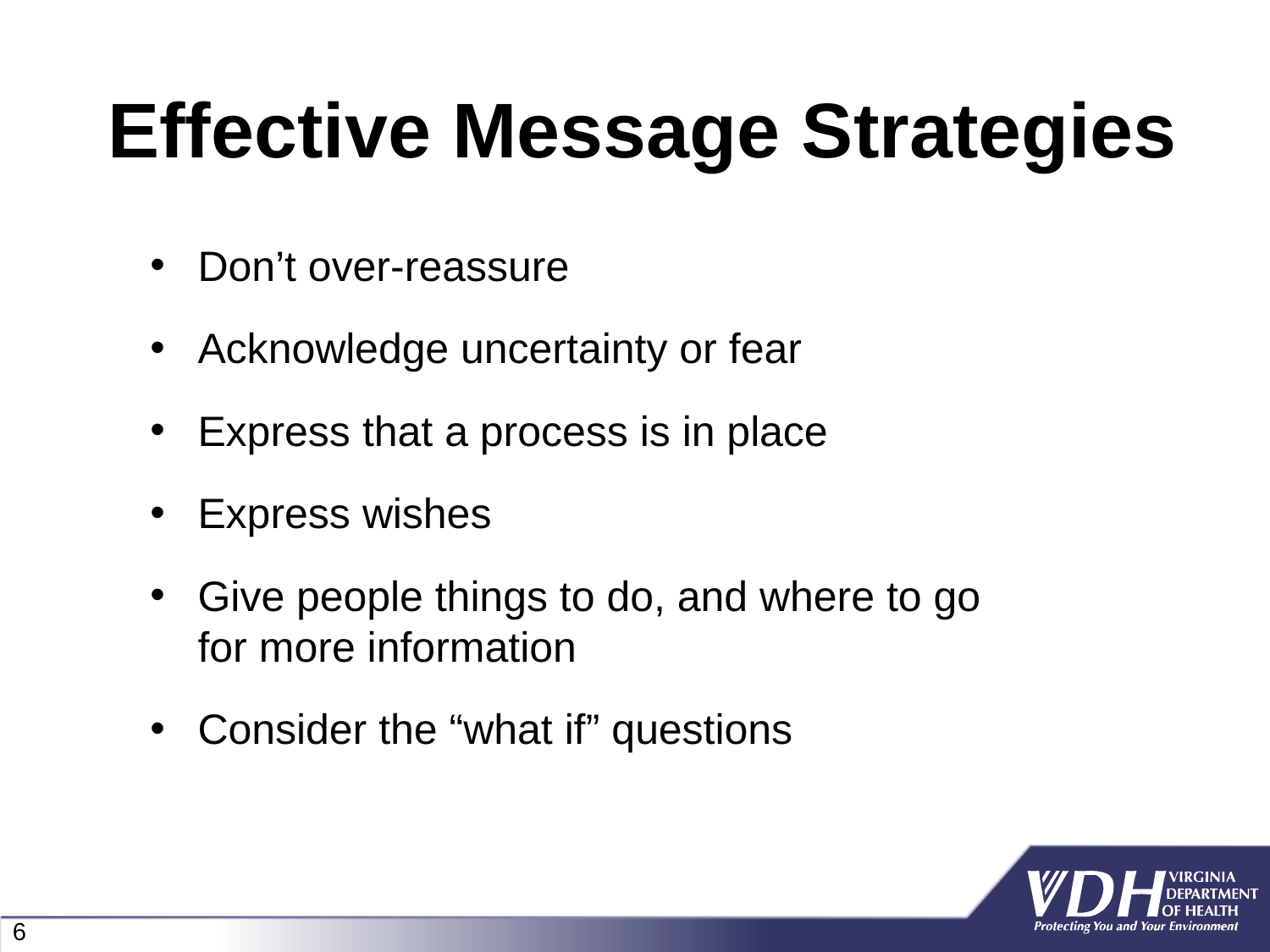

Effective Message Strategies
Don’t over-reassure
Acknowledge uncertainty or fear
Express that a process is in place
Express wishes
Give people things to do, and where to go for more information
Consider the “what if” questions